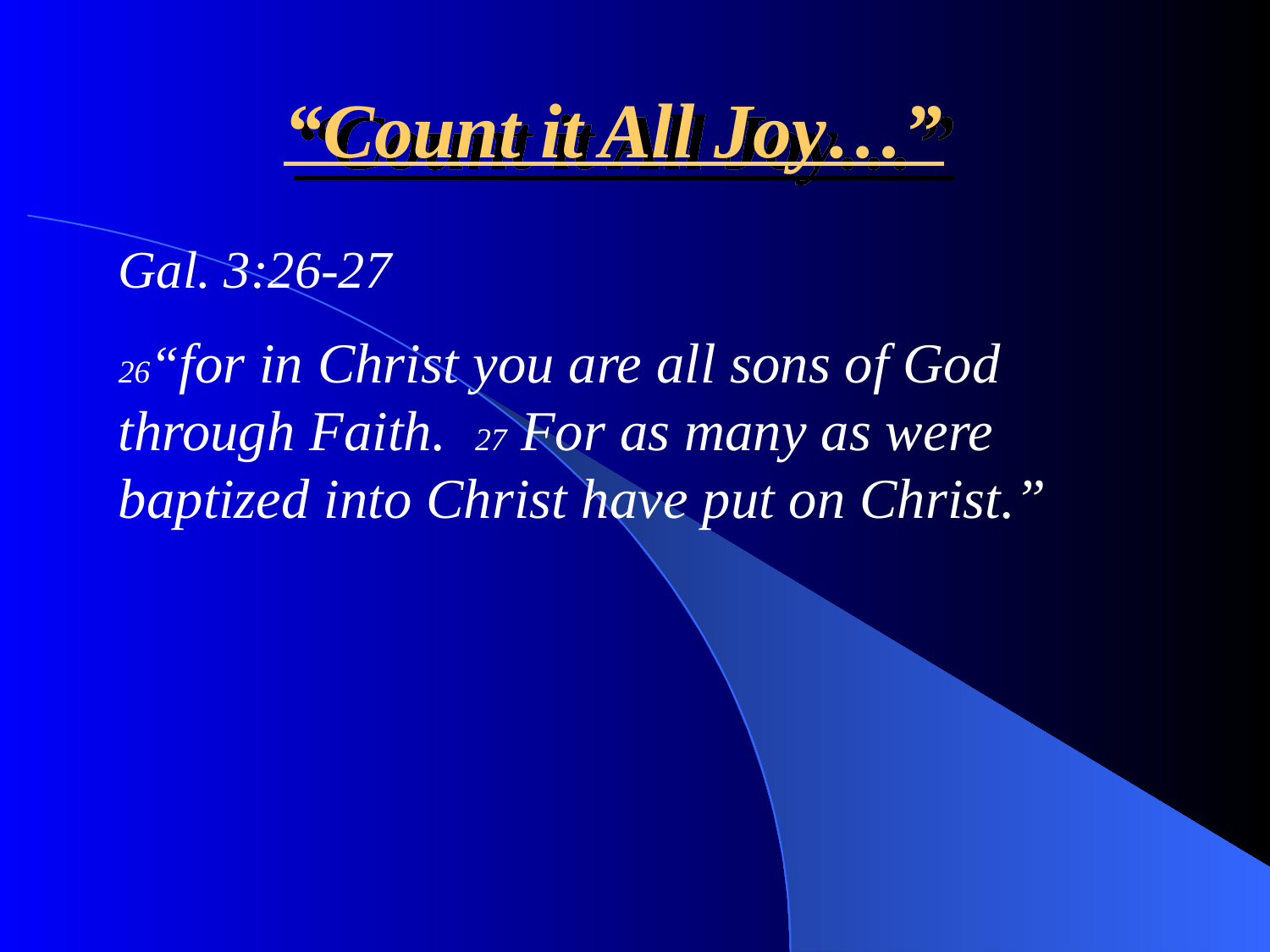

# “Count it All Joy…”
Gal. 3:26-27
26“for in Christ you are all sons of God through Faith.  27 For as many as were baptized into Christ have put on Christ.”